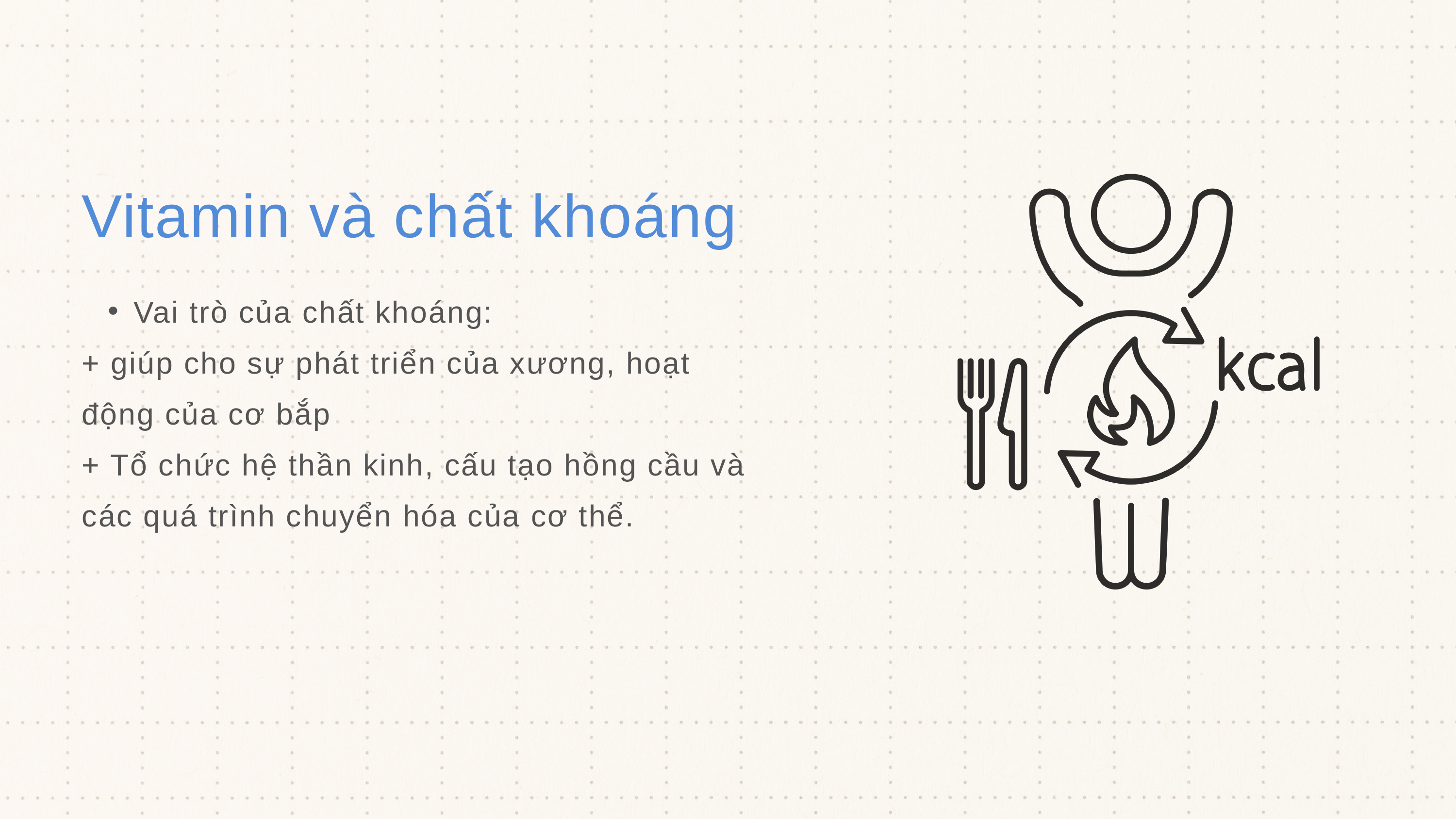

Vitamin và chất khoáng

Vai trò của chất khoáng:
+ giúp cho sự phát triển của xương, hoạt động của cơ bắp
+ Tổ chức hệ thần kinh, cấu tạo hồng cầu và các quá trình chuyển hóa của cơ thể.